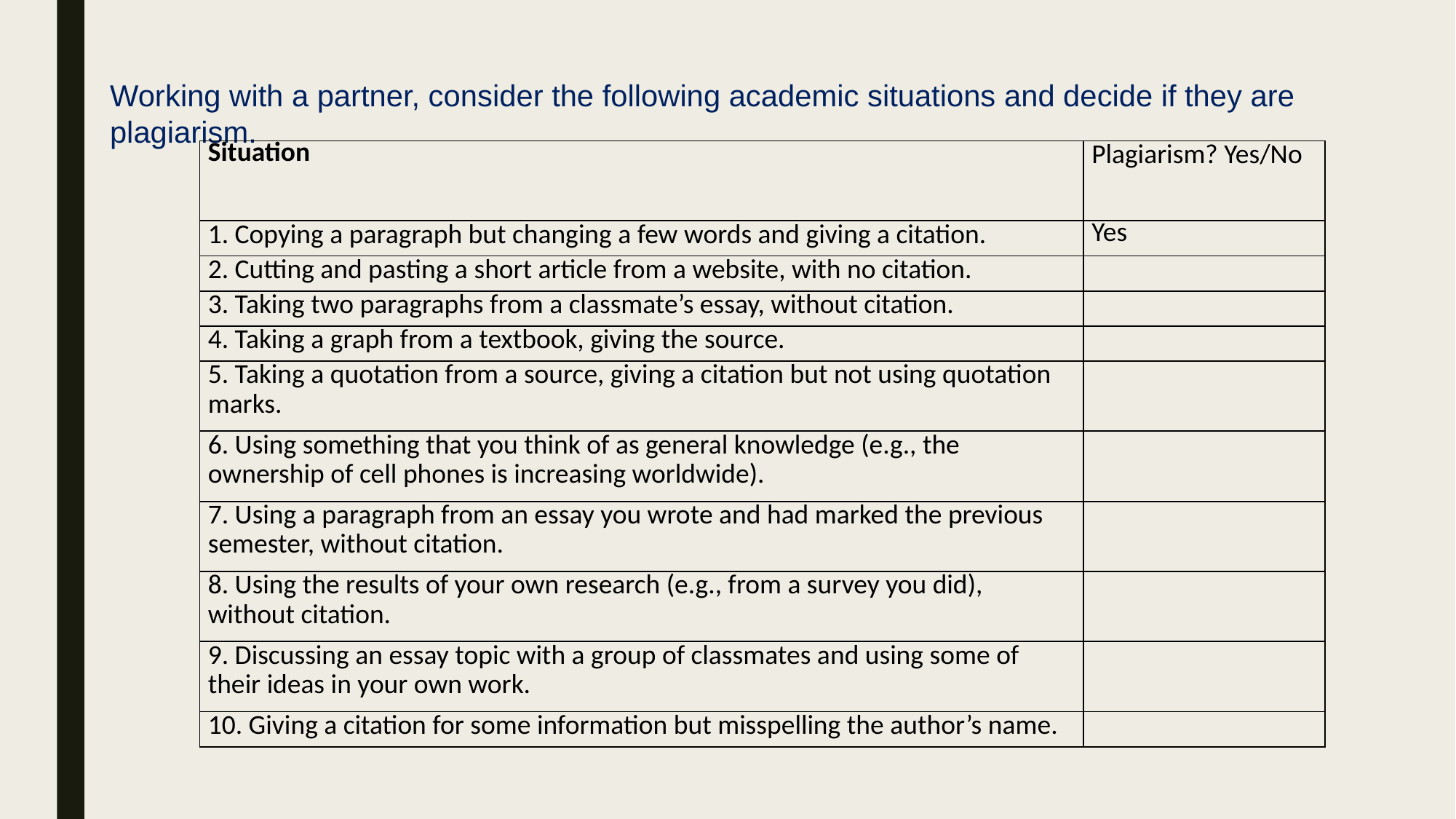

Working with a partner, consider the following academic situations and decide if they are plagiarism.

| Situation | Plagiarism? Yes/No |
| --- | --- |
| 1. Copying a paragraph but changing a few words and giving a citation. | Yes |
| 2. Cutting and pasting a short article from a website, with no citation. |  |
| 3. Taking two paragraphs from a classmate’s essay, without citation. |  |
| 4. Taking a graph from a textbook, giving the source. |  |
| 5. Taking a quotation from a source, giving a citation but not using quotation marks. |  |
| 6. Using something that you think of as general knowledge (e.g., the ownership of cell phones is increasing worldwide). |  |
| 7. Using a paragraph from an essay you wrote and had marked the previous semester, without citation. |  |
| 8. Using the results of your own research (e.g., from a survey you did), without citation. |  |
| 9. Discussing an essay topic with a group of classmates and using some of their ideas in your own work. |  |
| 10. Giving a citation for some information but misspelling the author’s name. |  |